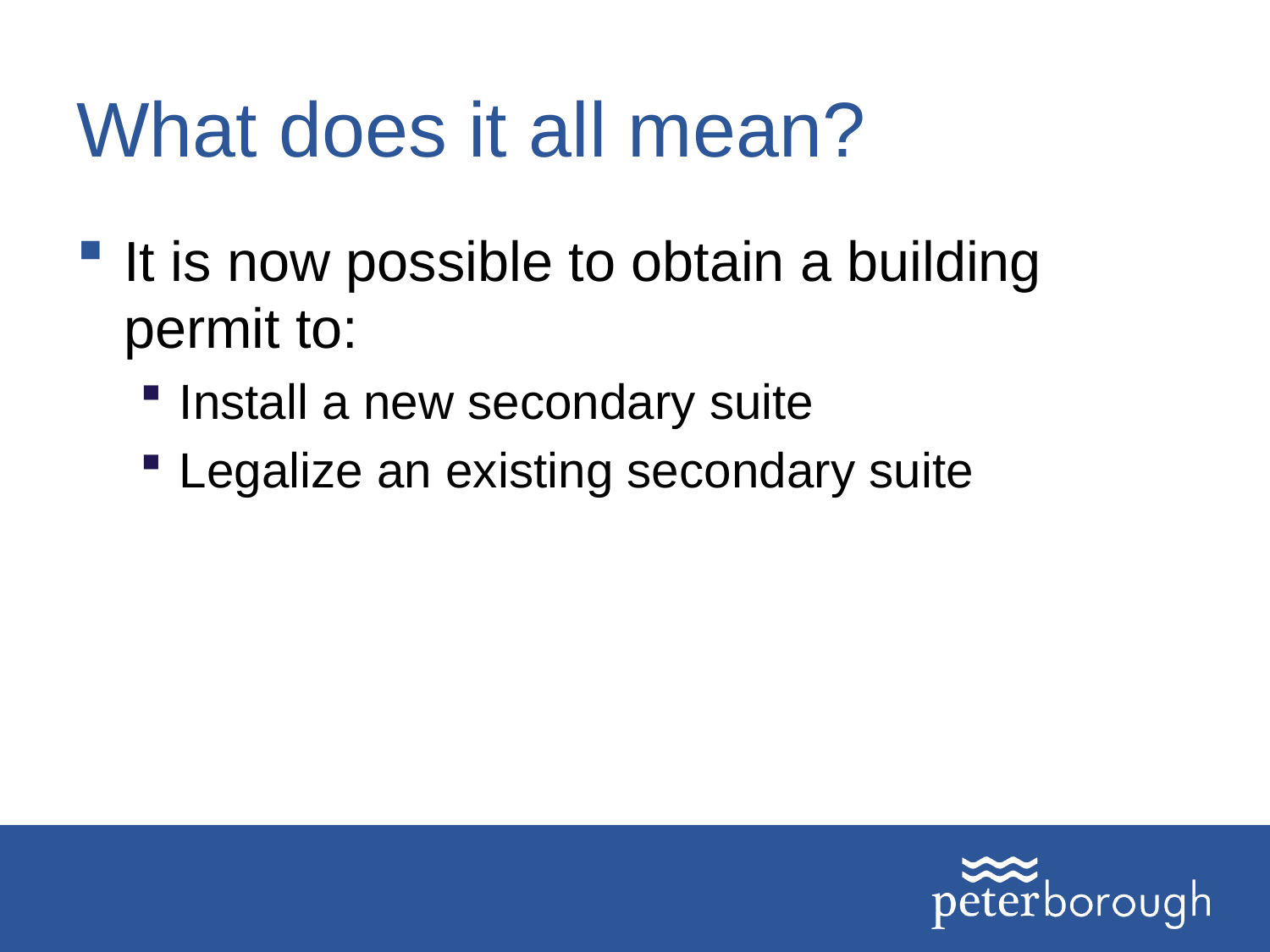

# What does it all mean?
It is now possible to obtain a building permit to:
Install a new secondary suite
Legalize an existing secondary suite